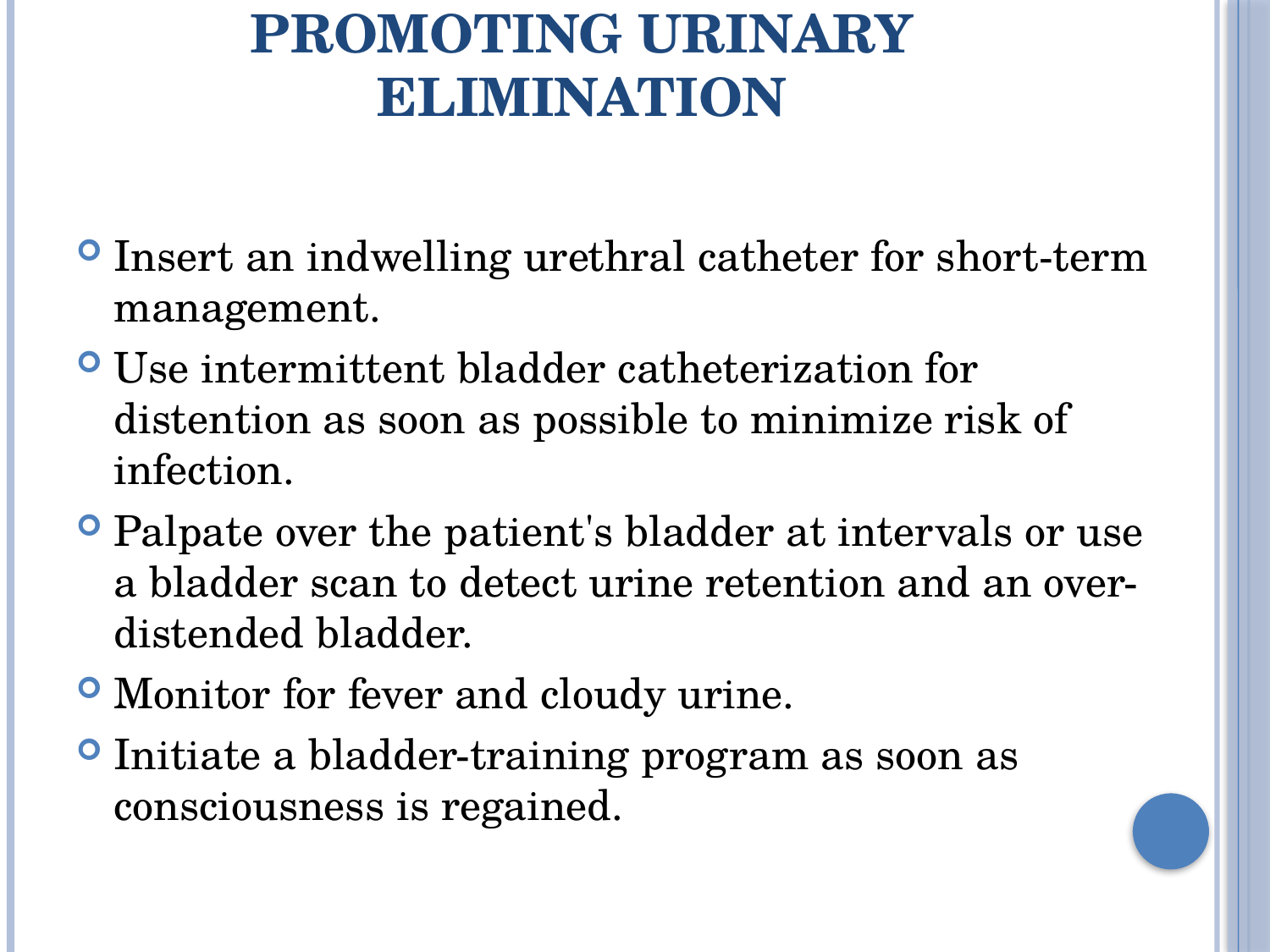

# Promoting Urinary Elimination
Insert an indwelling urethral catheter for short-term management.
Use intermittent bladder catheterization for distention as soon as possible to minimize risk of infection.
Palpate over the patient's bladder at intervals or use a bladder scan to detect urine retention and an over-distended bladder.
Monitor for fever and cloudy urine.
Initiate a bladder-training program as soon as consciousness is regained.